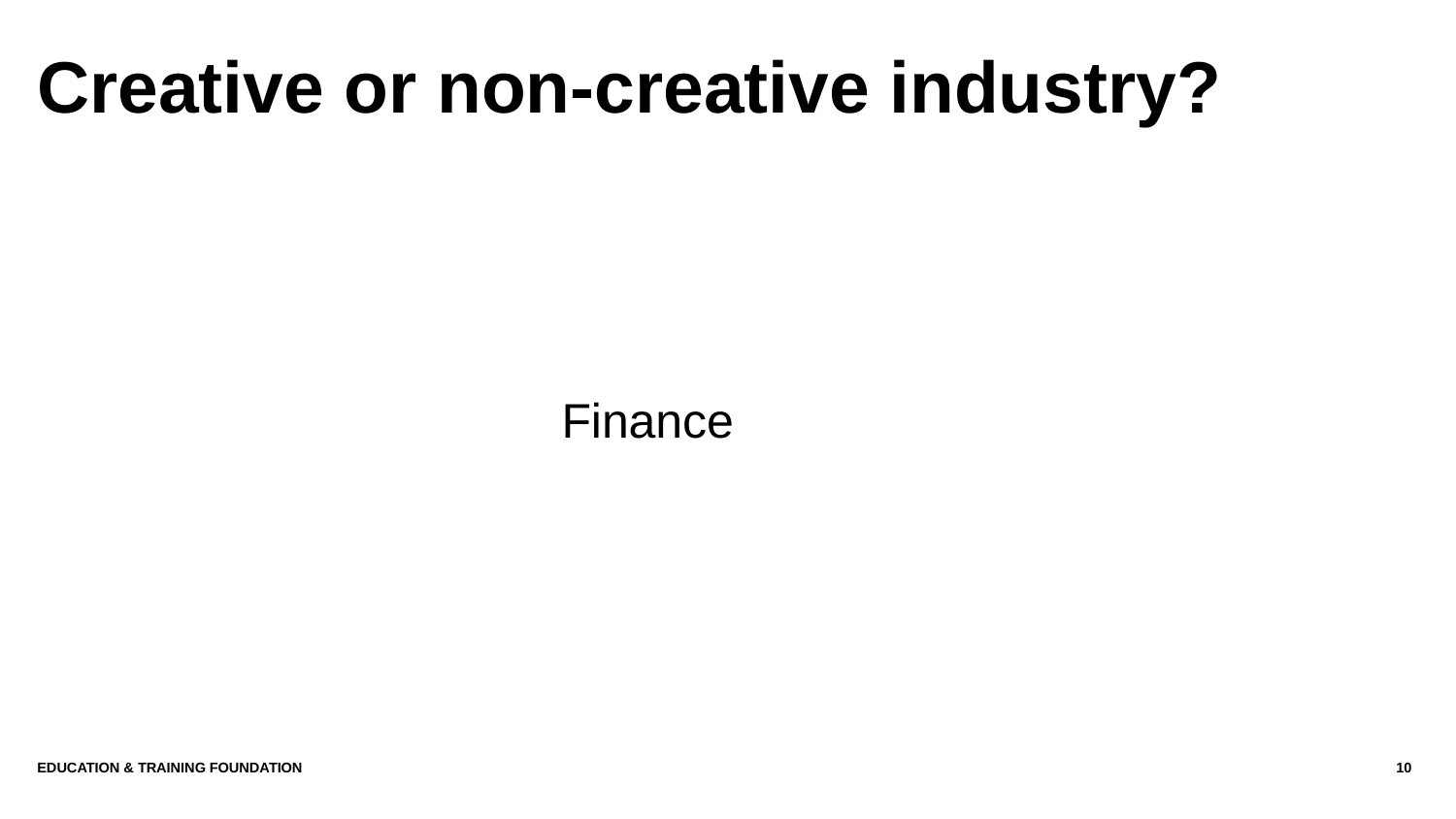

# Creative or non-creative industry?

Finance
Education & Training Foundation
10